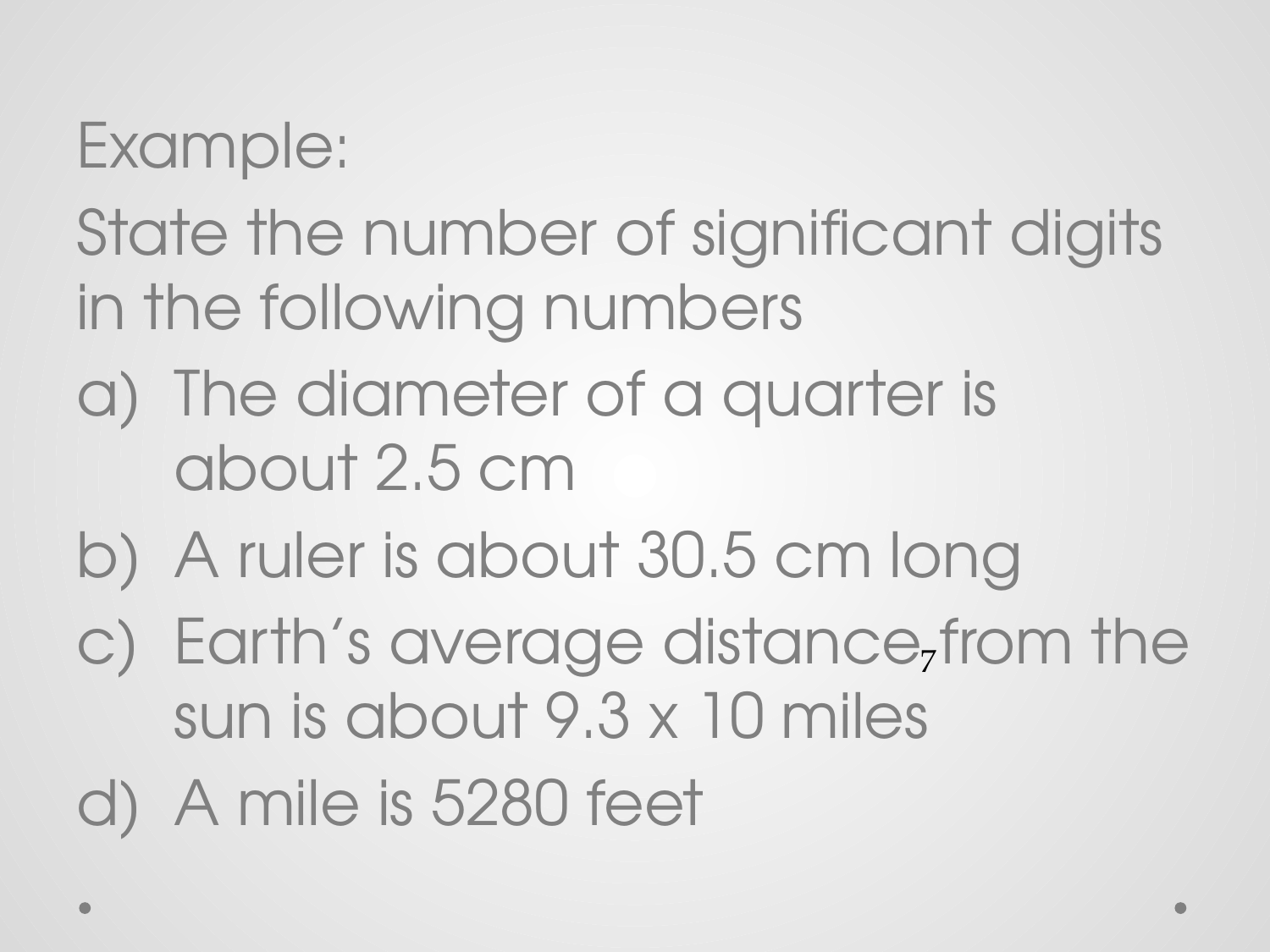

Example:
State the number of significant digits in the following numbers
The diameter of a quarter is about 2.5 cm
A ruler is about 30.5 cm long
Earth’s average distance from the sun is about 9.3 x 10 miles
A mile is 5280 feet
7